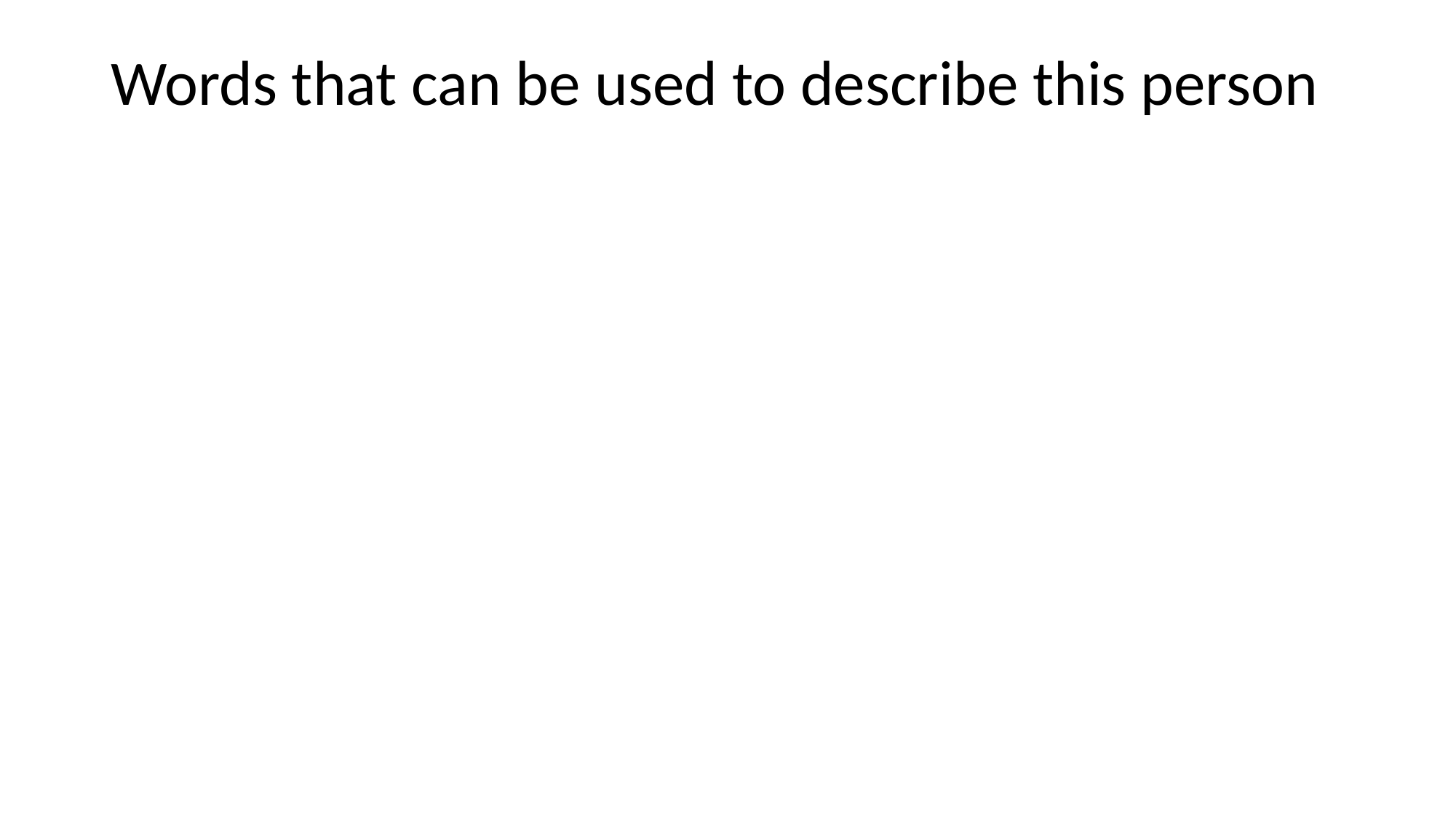

# Words that can be used to describe this person